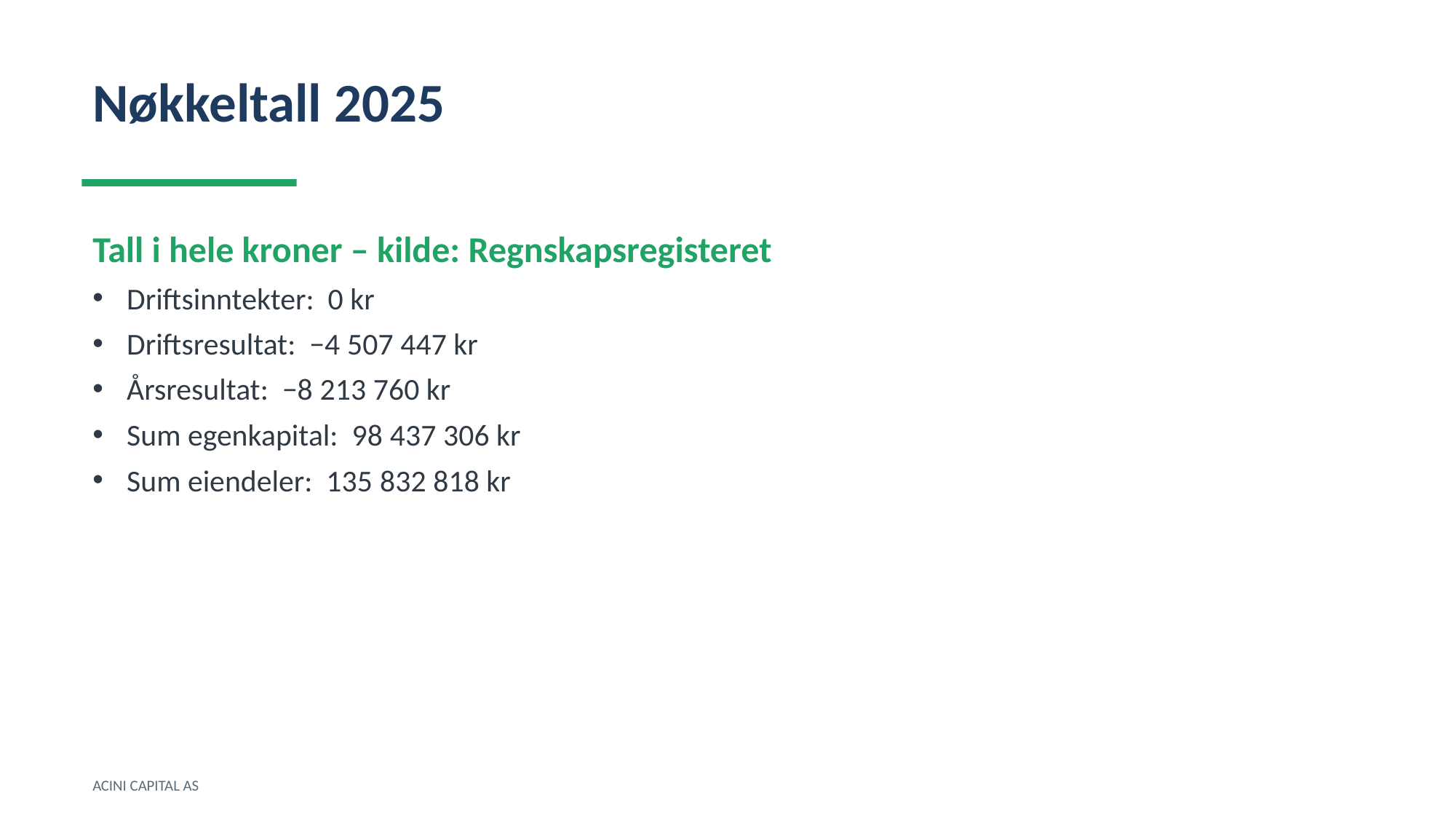

Nøkkeltall 2025

Tall i hele kroner – kilde: Regnskapsregisteret
Driftsinntekter:  0 kr
Driftsresultat:  −4 507 447 kr
Årsresultat:  −8 213 760 kr
Sum egenkapital:  98 437 306 kr
Sum eiendeler:  135 832 818 kr
ACINI CAPITAL AS